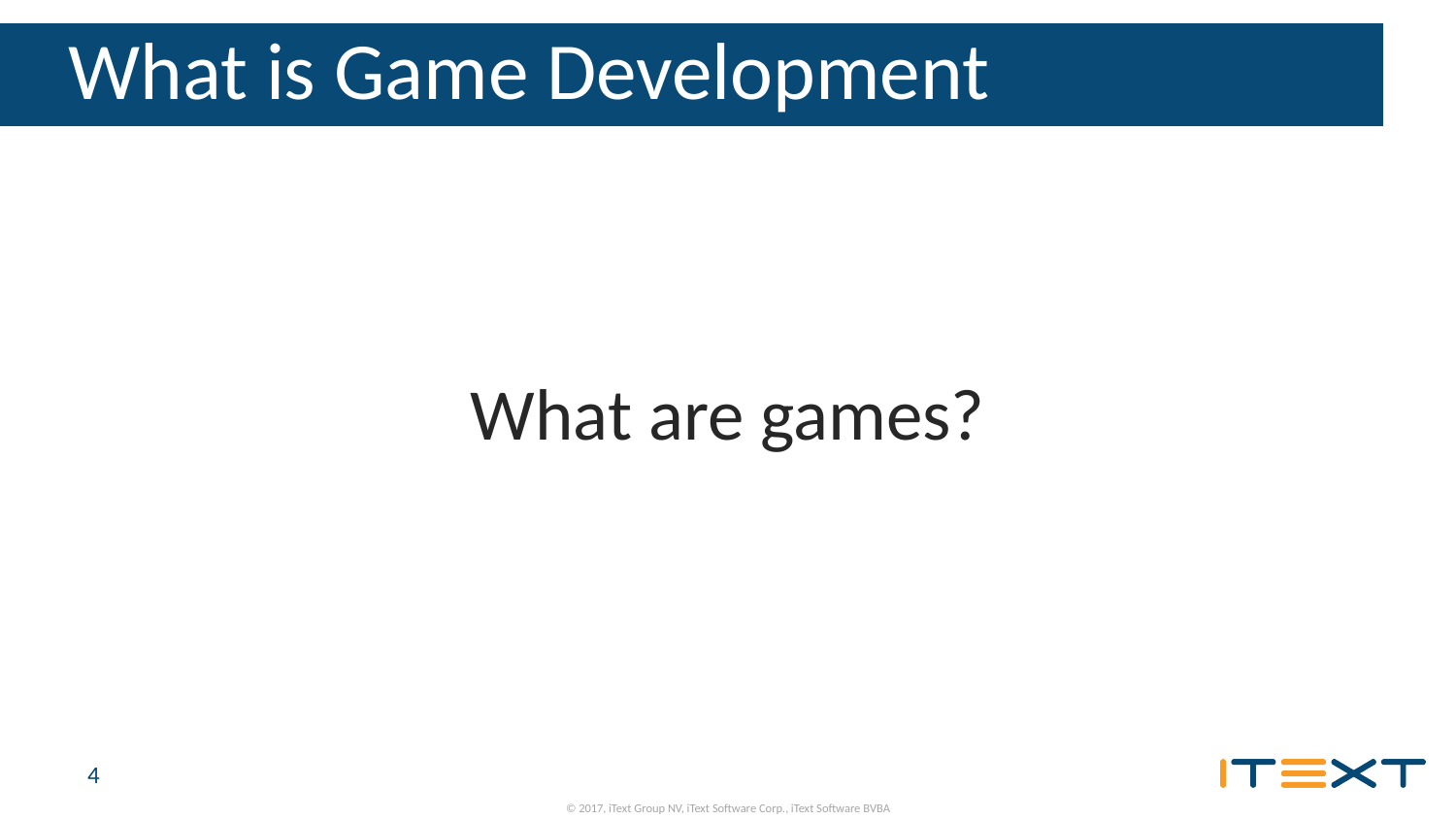

# What is Game Development

What are games?
4